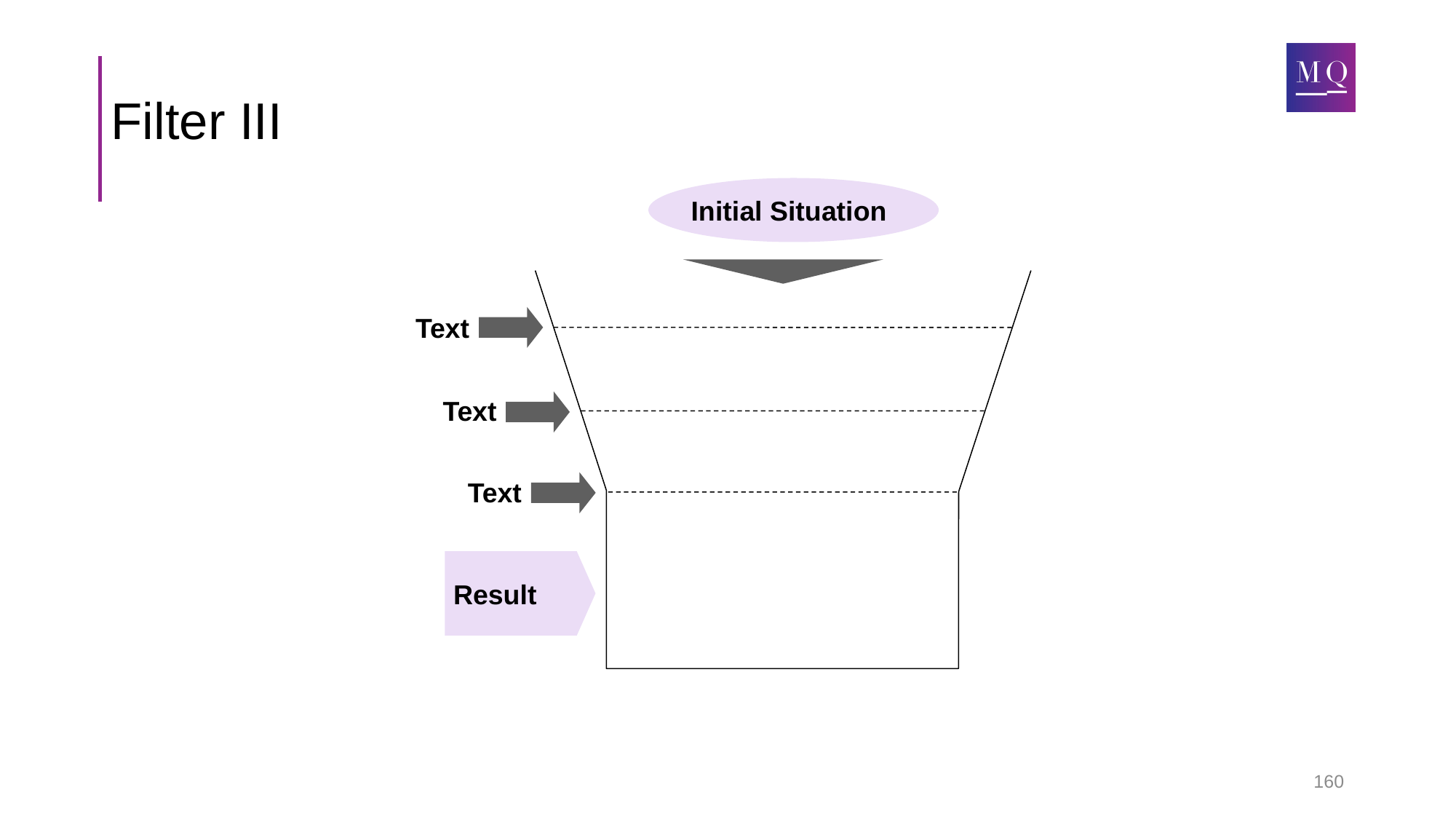

# Filter III
Initial Situation

Text

Text

Text

Result
160